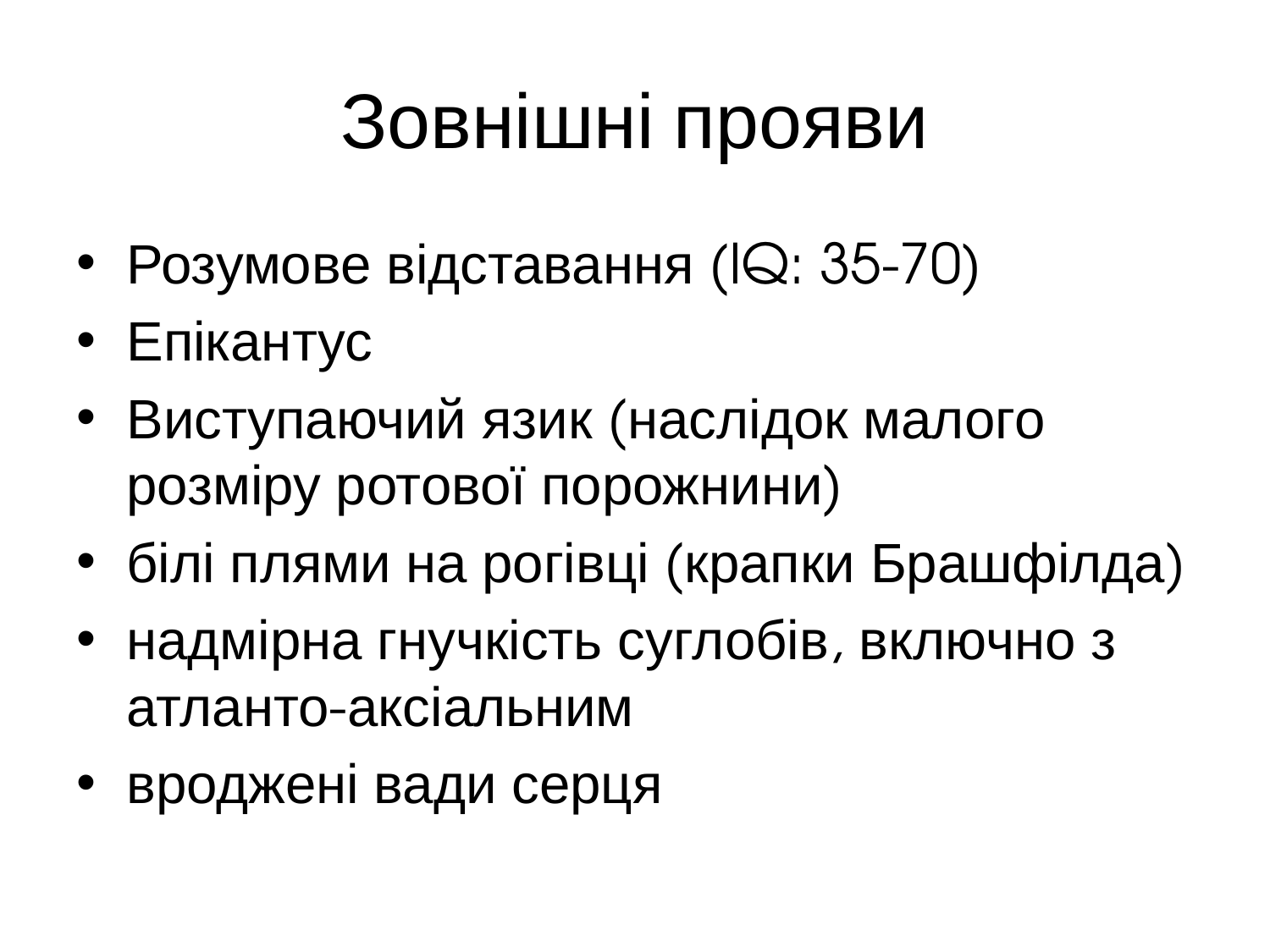

# Зовнішні прояви
Розумове відставання (IQ: 35-70)
Епікантус
Виступаючий язик (наслідок малого розміру ротової порожнини)
білі плями на рогівці (крапки Брашфілда)
надмірна гнучкість суглобів, включно з атланто-аксіальним
вроджені вади серця